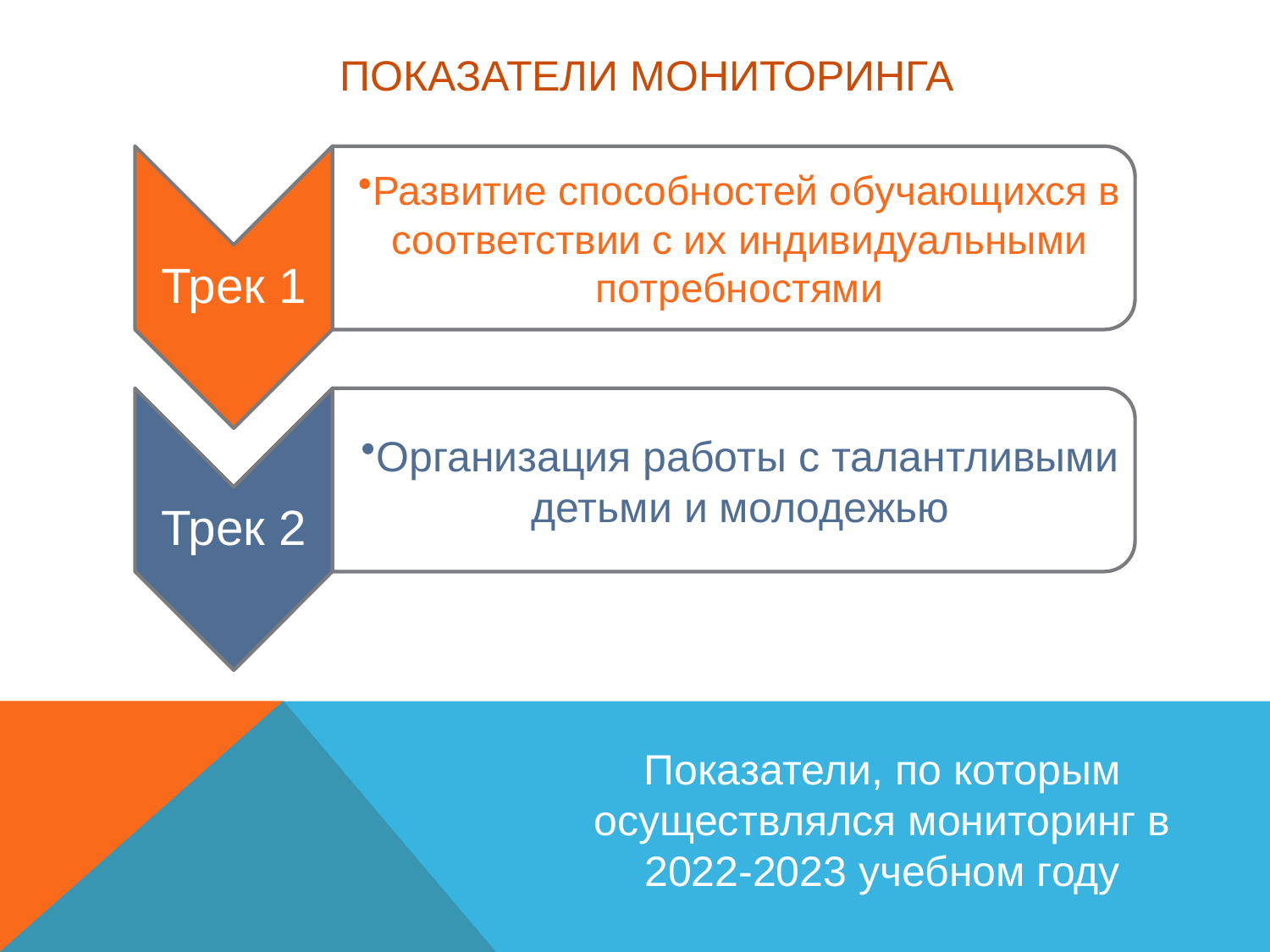

# показатели мониторинга
Трек 1
Развитие способностей обучающихся в соответствии с их индивидуальными потребностями
Трек 2
Организация работы с талантливыми детьми и молодежью
Показатели, по которым осуществлялся мониторинг в
2022-2023 учебном году